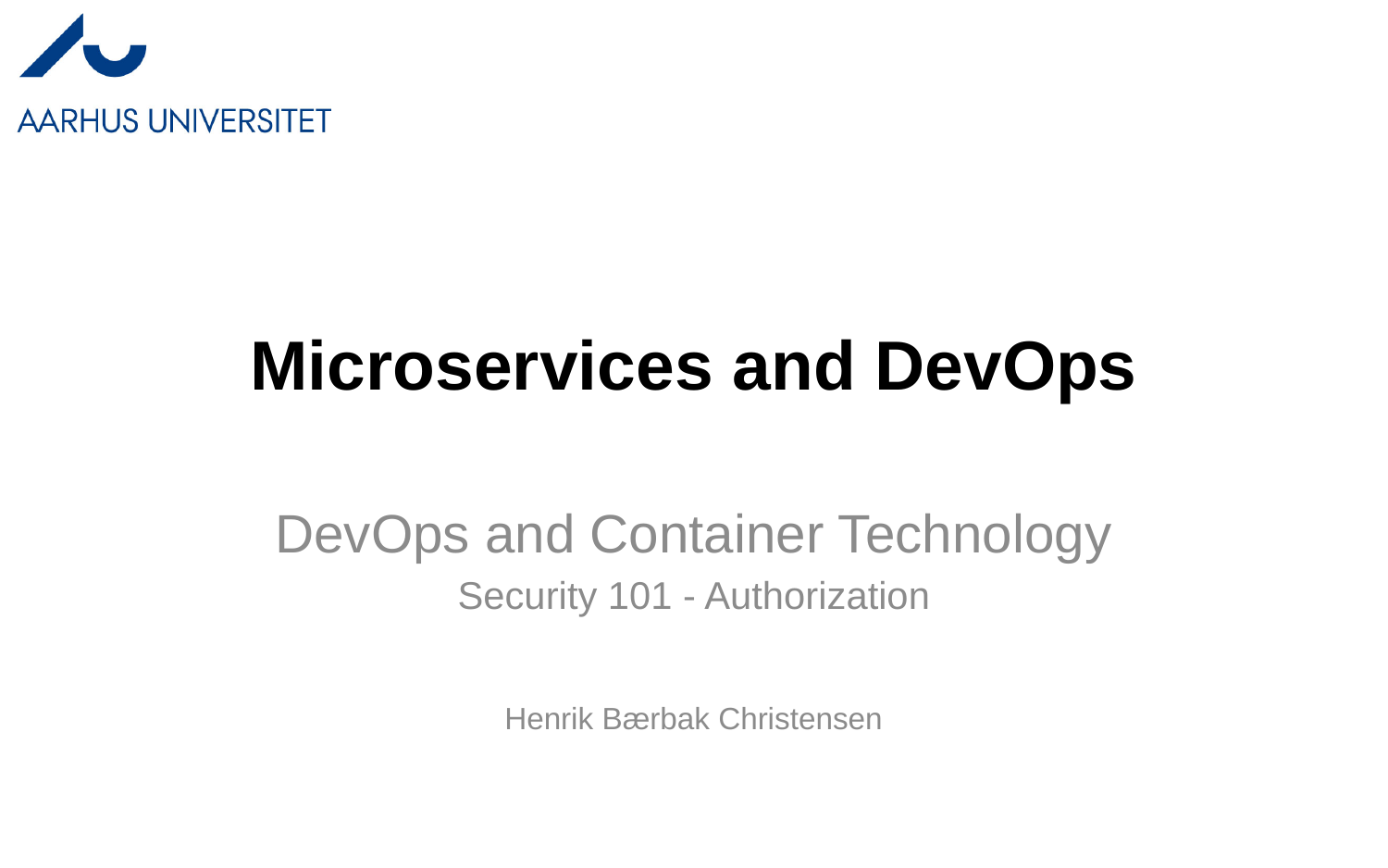

# Microservices and DevOps
DevOps and Container Technology
Security 101 - Authorization

Henrik Bærbak Christensen